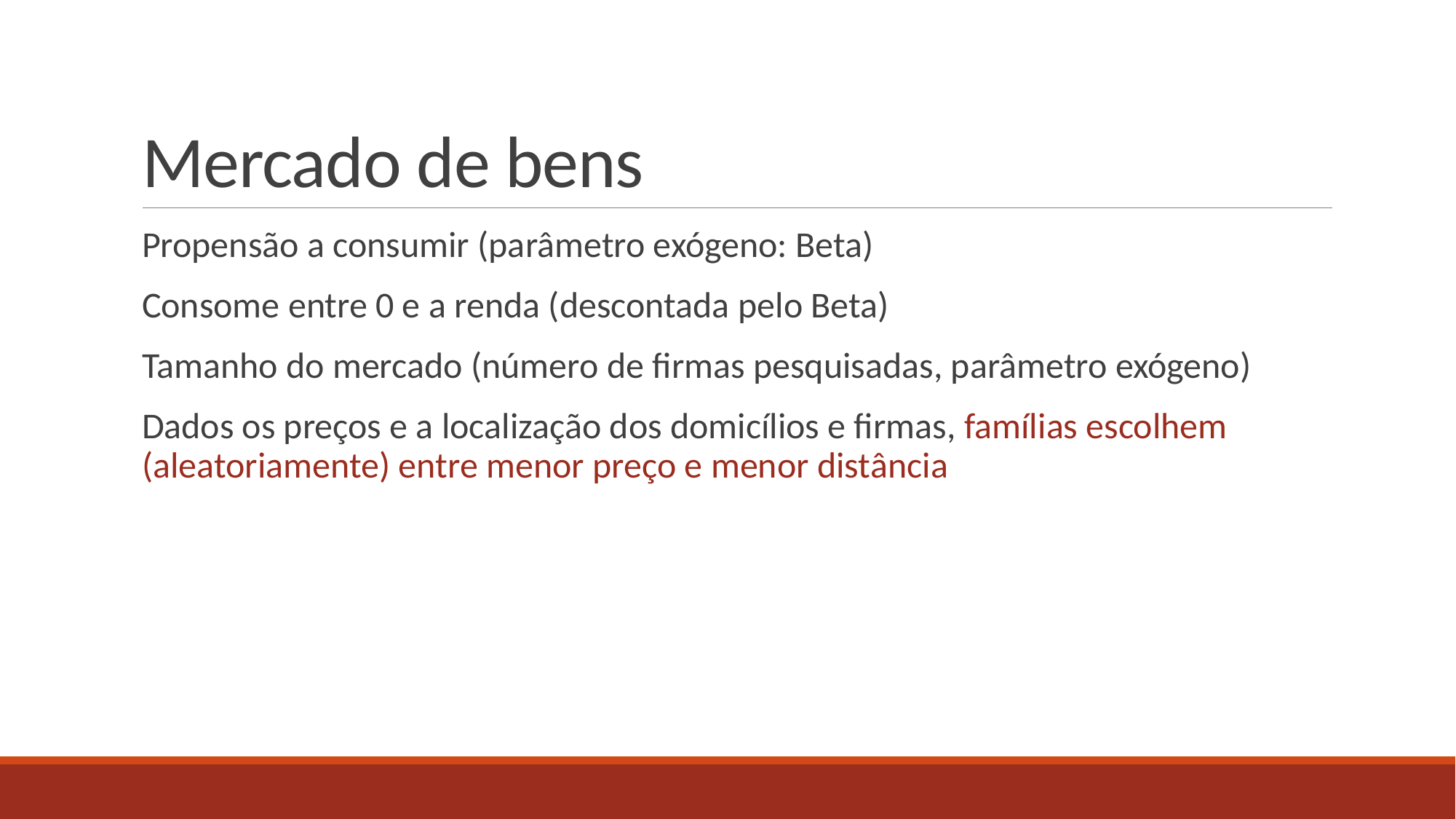

# Mercado de bens
Propensão a consumir (parâmetro exógeno: Beta)
Consome entre 0 e a renda (descontada pelo Beta)
Tamanho do mercado (número de firmas pesquisadas, parâmetro exógeno)
Dados os preços e a localização dos domicílios e firmas, famílias escolhem (aleatoriamente) entre menor preço e menor distância